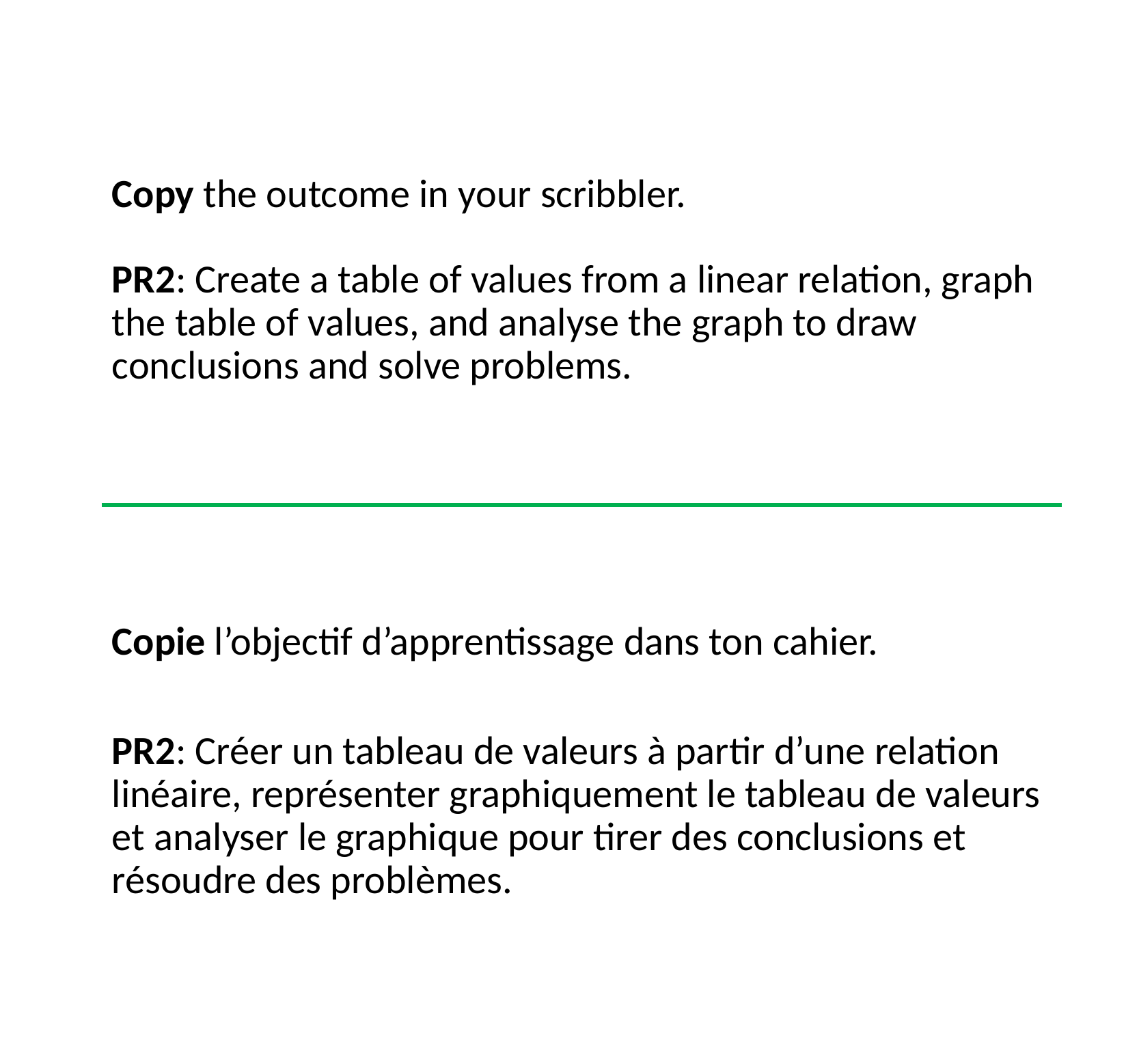

# Copy the outcome in your scribbler. PR2: Create a table of values from a linear relation, graph the table of values, and analyse the graph to draw conclusions and solve problems.
Copie l’objectif d’apprentissage dans ton cahier.

PR2: Créer un tableau de valeurs à partir d’une relation linéaire, représenter graphiquement le tableau de valeurs et analyser le graphique pour tirer des conclusions et résoudre des problèmes.